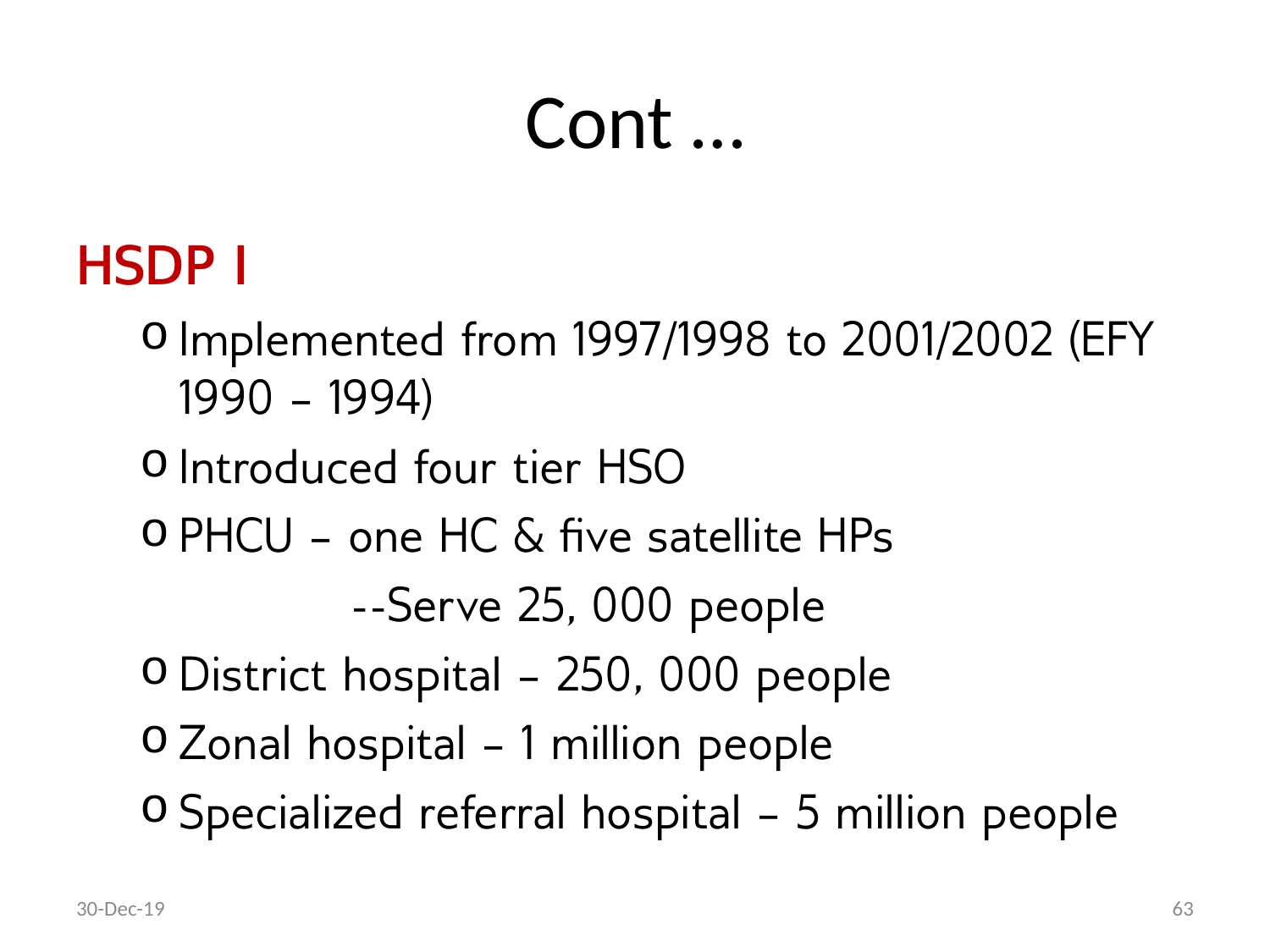

# Cont …
HSDP I
Implemented from 1997/1998 to 2001/2002 (EFY 1990 – 1994)
Introduced four tier HSO
PHCU – one HC & five satellite HPs
          --Serve 25, 000 people
District hospital – 250, 000 people
Zonal hospital – 1 million people
Specialized referral hospital – 5 million people
30-Dec-19
63